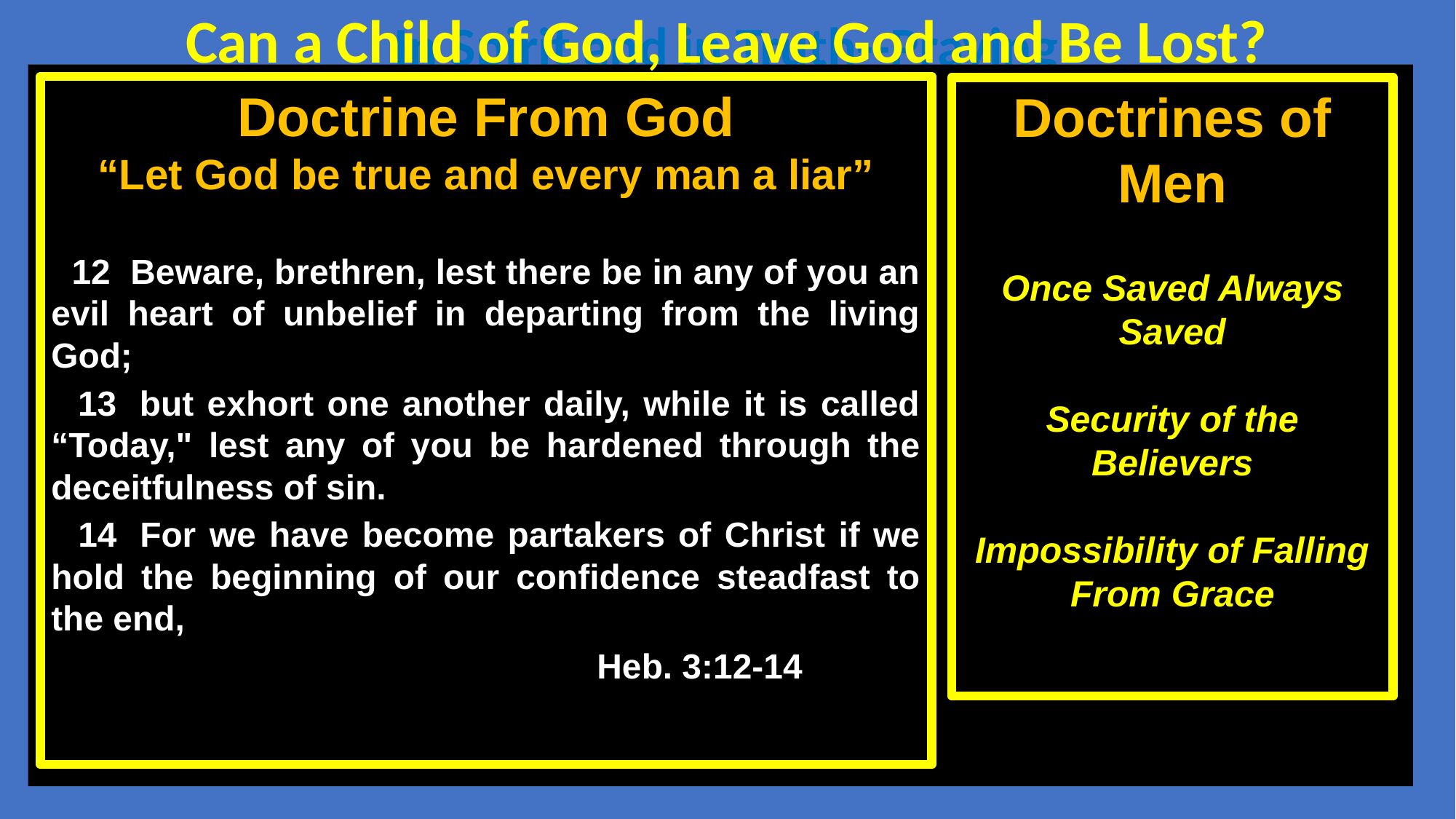

Can a Child of God, Leave God and Be Lost?
In Spirit and in Truth--Praying

Doctrine From God
“Let God be true and every man a liar”

  12  Beware, brethren, lest there be in any of you an evil heart of unbelief in departing from the living God;
  13  but exhort one another daily, while it is called “Today," lest any of you be hardened through the deceitfulness of sin.
  14  For we have become partakers of Christ if we hold the beginning of our confidence steadfast to the end,
					Heb. 3:12-14

Doctrines of Men

Once Saved Always Saved

Security of the Believers

Impossibility of Falling From Grace